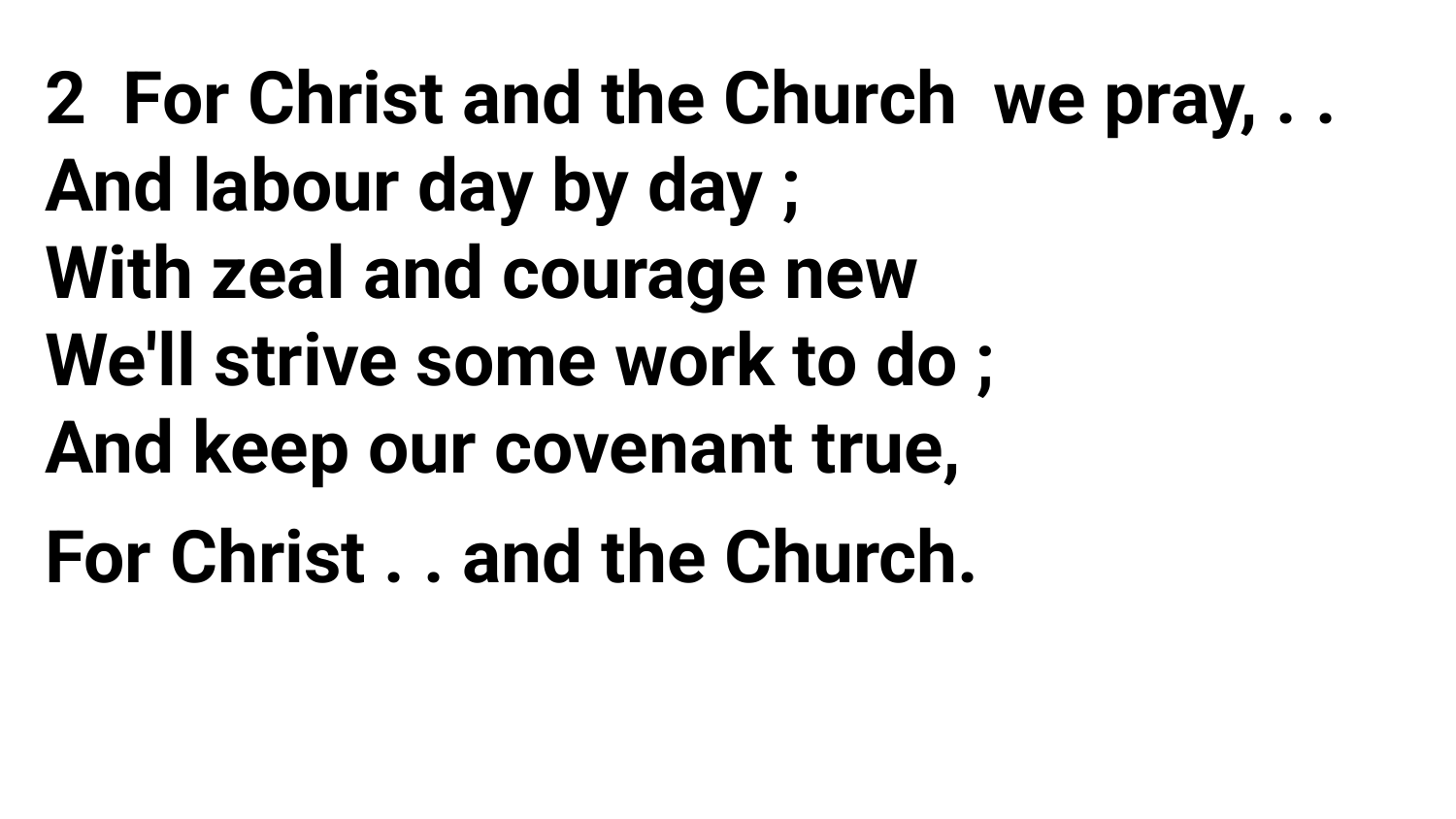

2  For Christ and the Church  we pray, . .
And labour day by day ;
With zeal and courage new
We'll strive some work to do ;
And keep our covenant true,
For Christ . . and the Church.